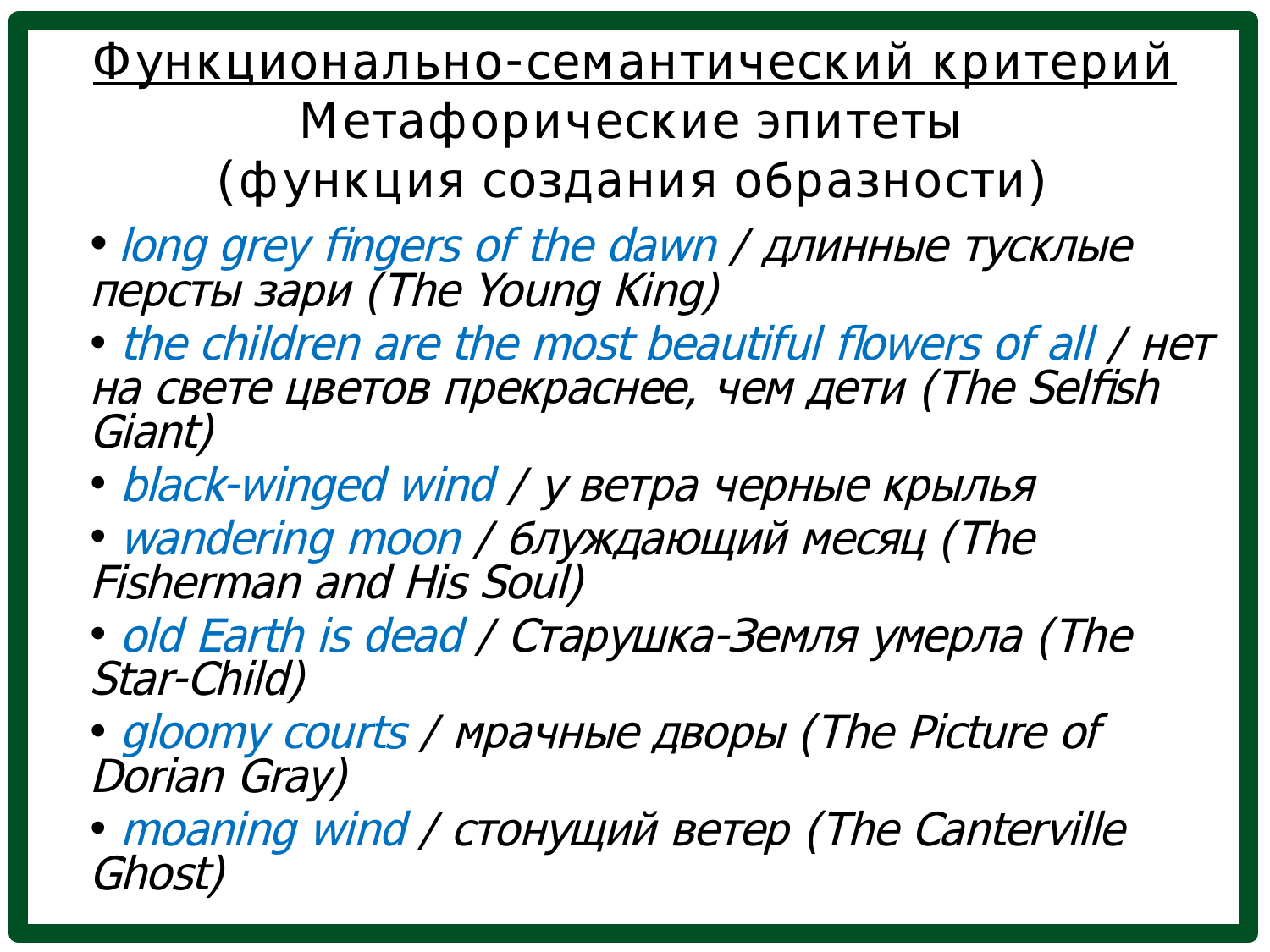

# Функционально-семантический критерий Метафорические эпитеты (функция создания образности)
 long grey fingers of the dawn / длинные тусклые персты зари (The Young King)
 the children are the most beautiful flowers of all / нет на свете цветов прекраснее, чем дети (The Selfish Giant)
 black-winged wind / у ветра черные крылья
 wandering moon / блуждающий месяц (The Fisherman and His Soul)
 old Earth is dead / Старушка-Земля умерла (The Star-Child)
 gloomy courts / мрачные дворы (The Picture of Dorian Gray)
 moaning wind / стонущий ветер (The Canterville Ghost)